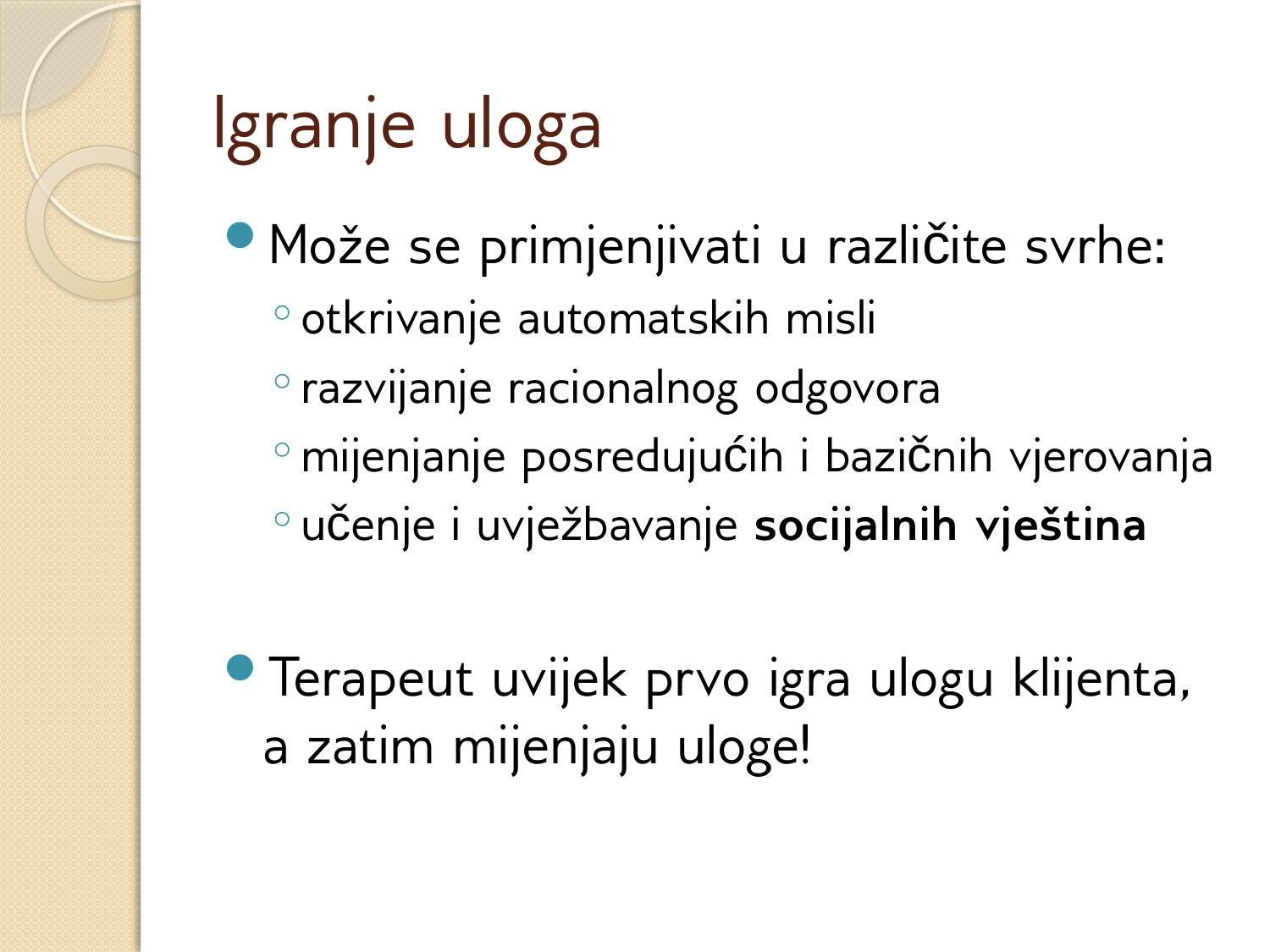

# Igranje uloga
Može se primjenjivati u različite svrhe:
otkrivanje automatskih misli
razvijanje racionalnog odgovora
mijenjanje posredujućih i bazičnih vjerovanja
učenje i uvježbavanje socijalnih vještina

Terapeut uvijek prvo igra ulogu klijenta, a zatim mijenjaju uloge!